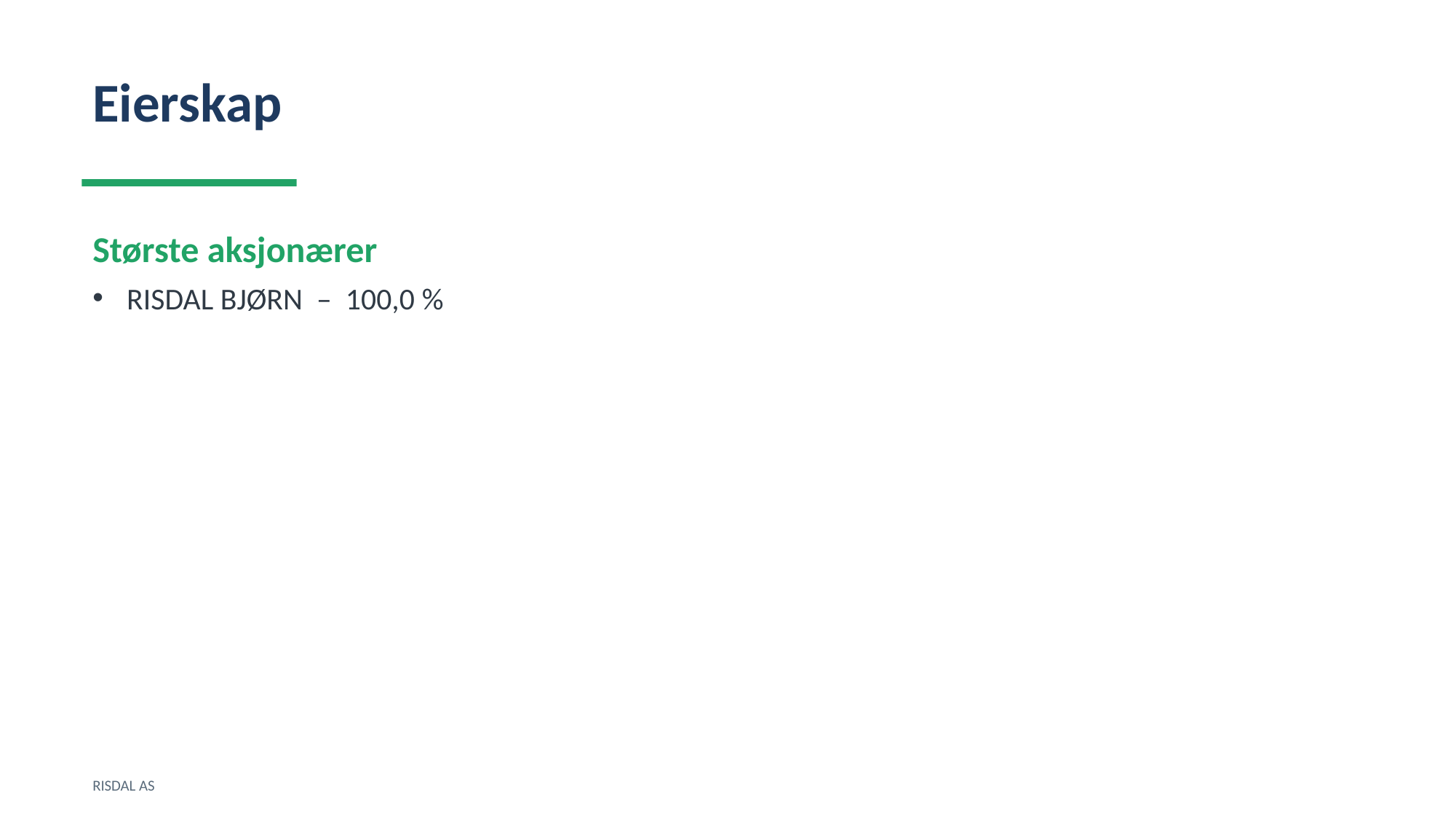

Eierskap

Største aksjonærer
RISDAL BJØRN  –  100,0 %
RISDAL AS